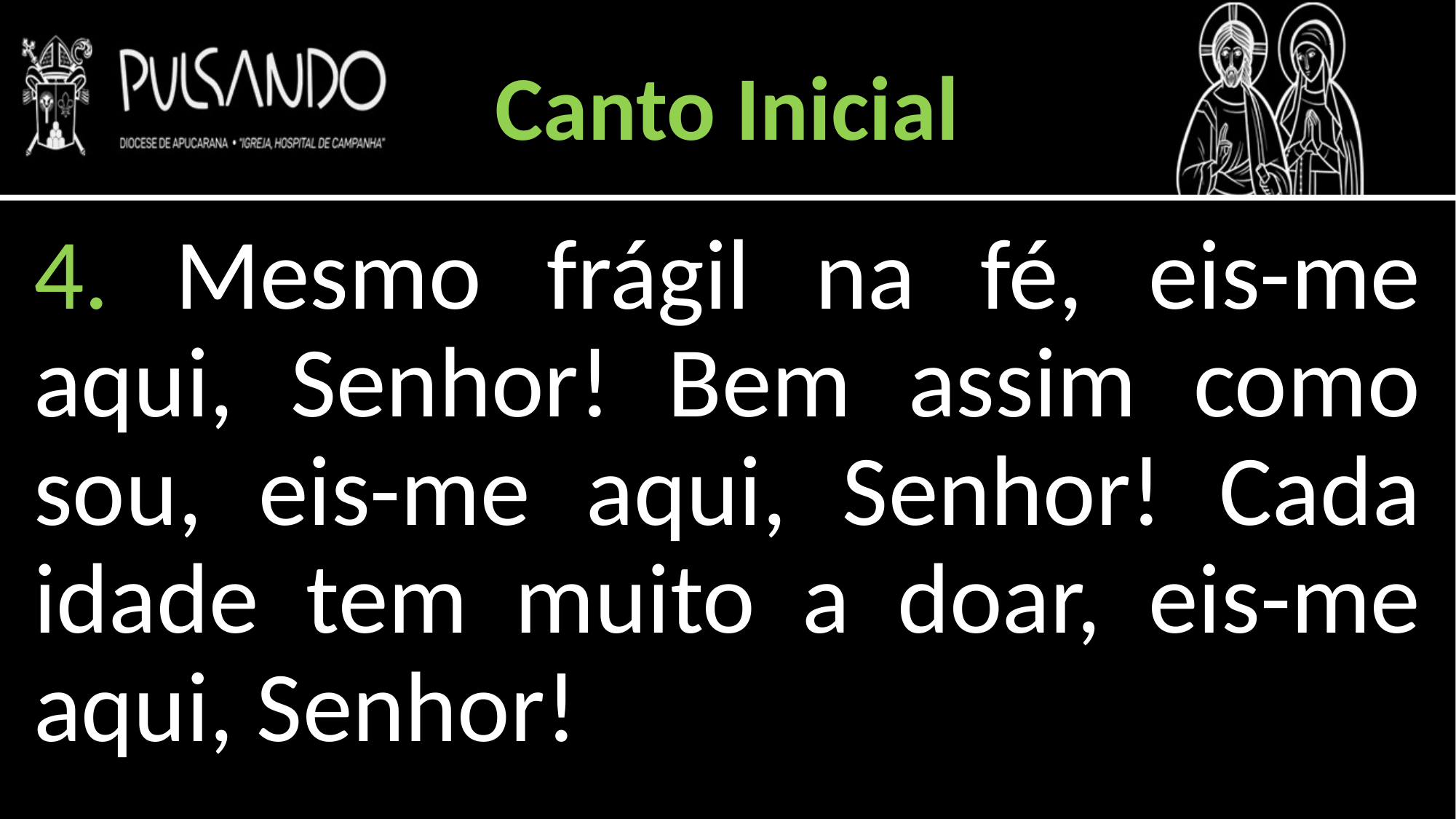

Canto Inicial
4. Mesmo frágil na fé, eis-me aqui, Senhor! Bem assim como sou, eis-me aqui, Senhor! Cada idade tem muito a doar, eis-me aqui, Senhor!